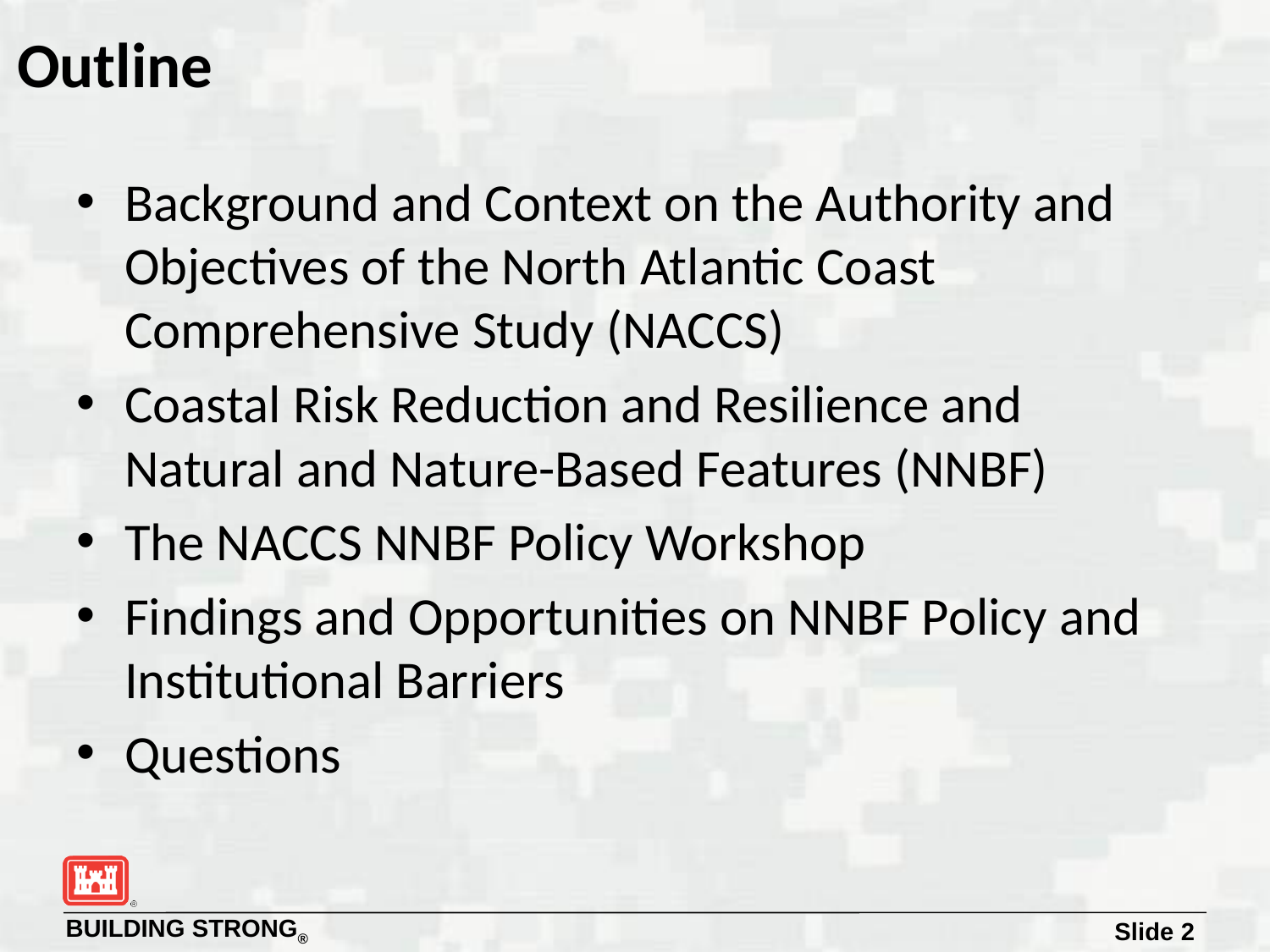

# Outline
Background and Context on the Authority and Objectives of the North Atlantic Coast Comprehensive Study (NACCS)
Coastal Risk Reduction and Resilience and Natural and Nature-Based Features (NNBF)
The NACCS NNBF Policy Workshop
Findings and Opportunities on NNBF Policy and Institutional Barriers
Questions